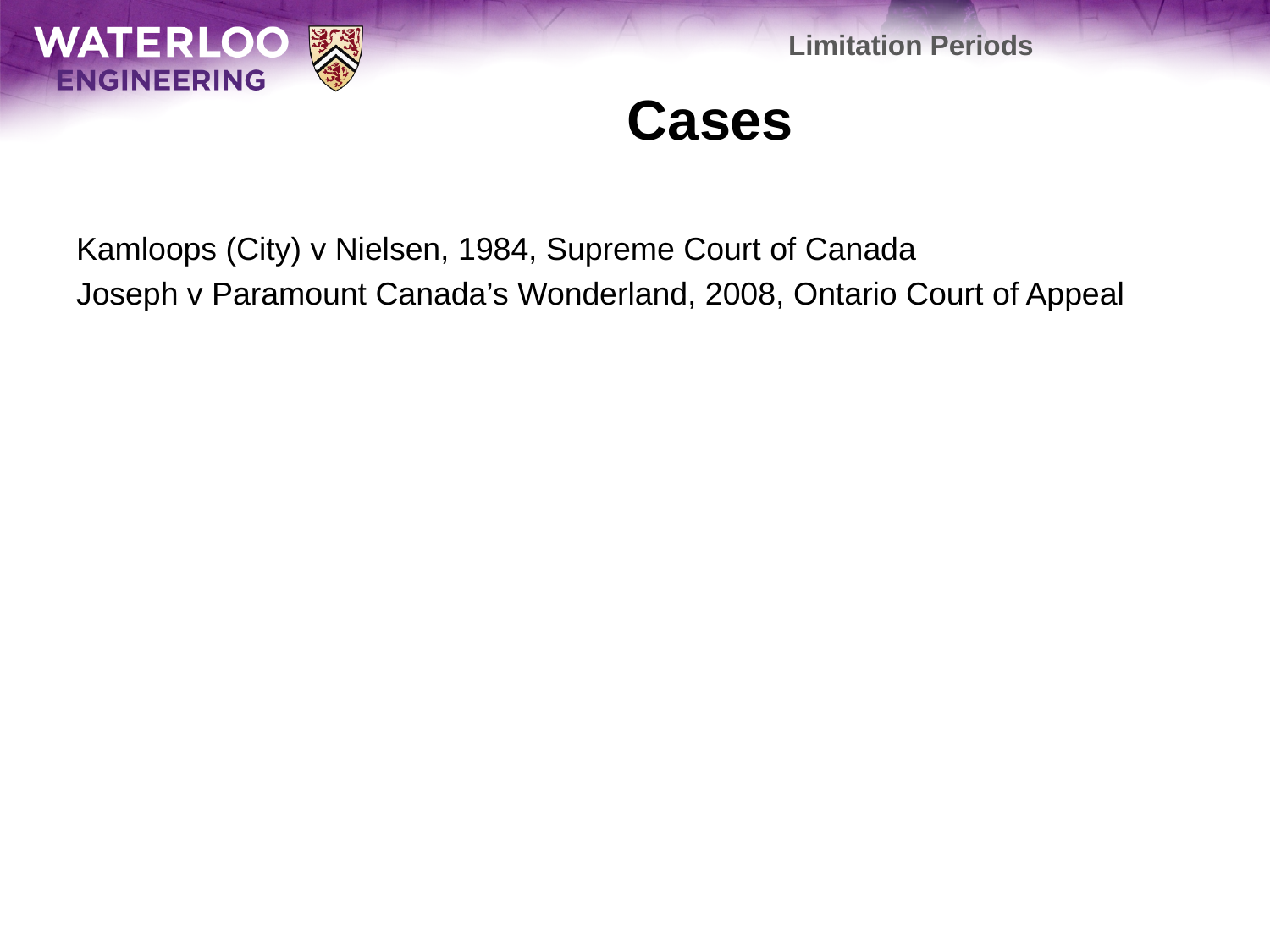

Limitation Periods
# Cases
Kamloops (City) v Nielsen, 1984, Supreme Court of Canada
Joseph v Paramount Canada’s Wonderland, 2008, Ontario Court of Appeal